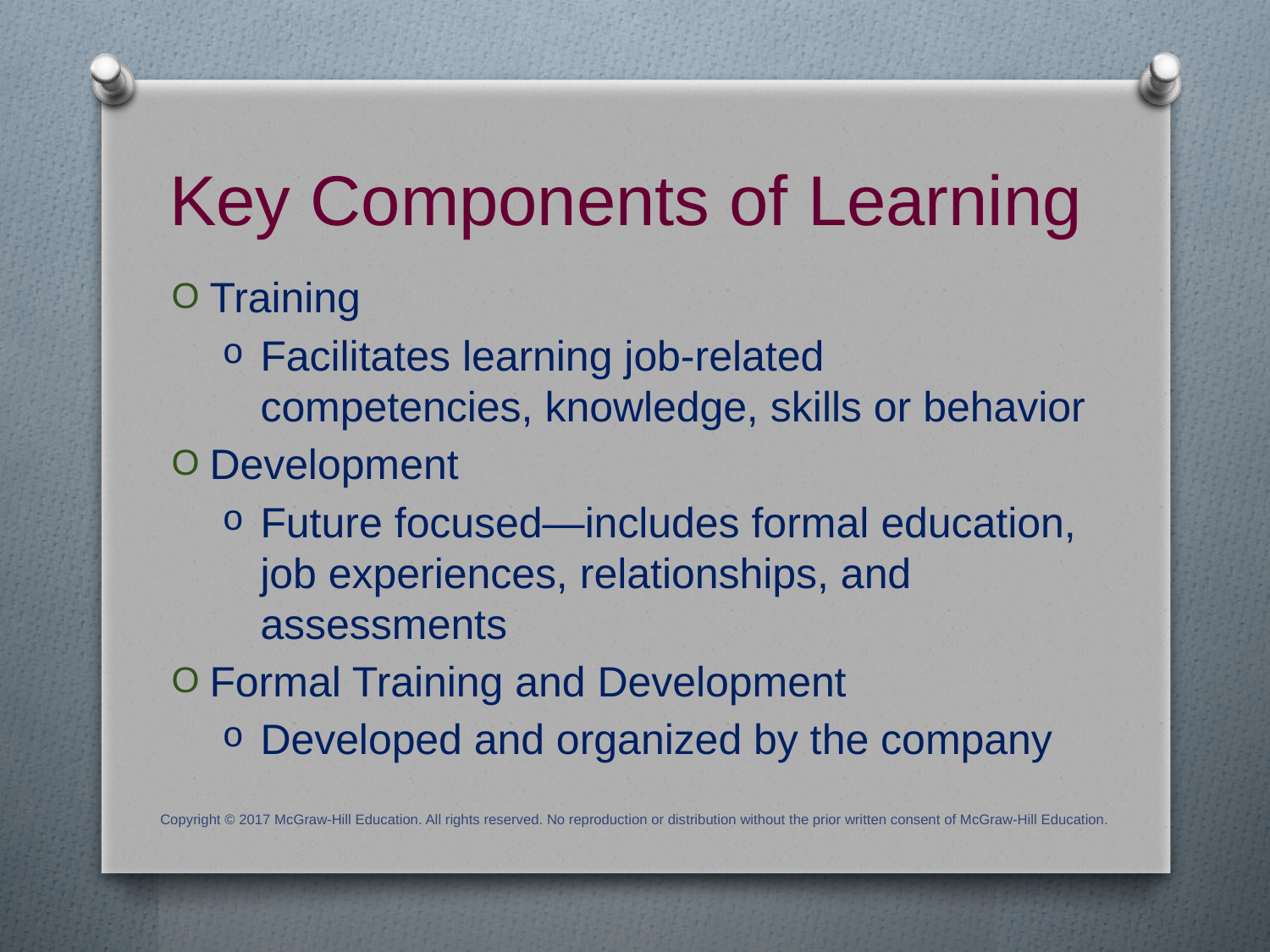

# Key Components of Learning
Training
Facilitates learning job-related competencies, knowledge, skills or behavior
Development
Future focused—includes formal education, job experiences, relationships, and assessments
Formal Training and Development
Developed and organized by the company

Copyright © 2017 McGraw-Hill Education. All rights reserved. No reproduction or distribution without the prior written consent of McGraw-Hill Education.